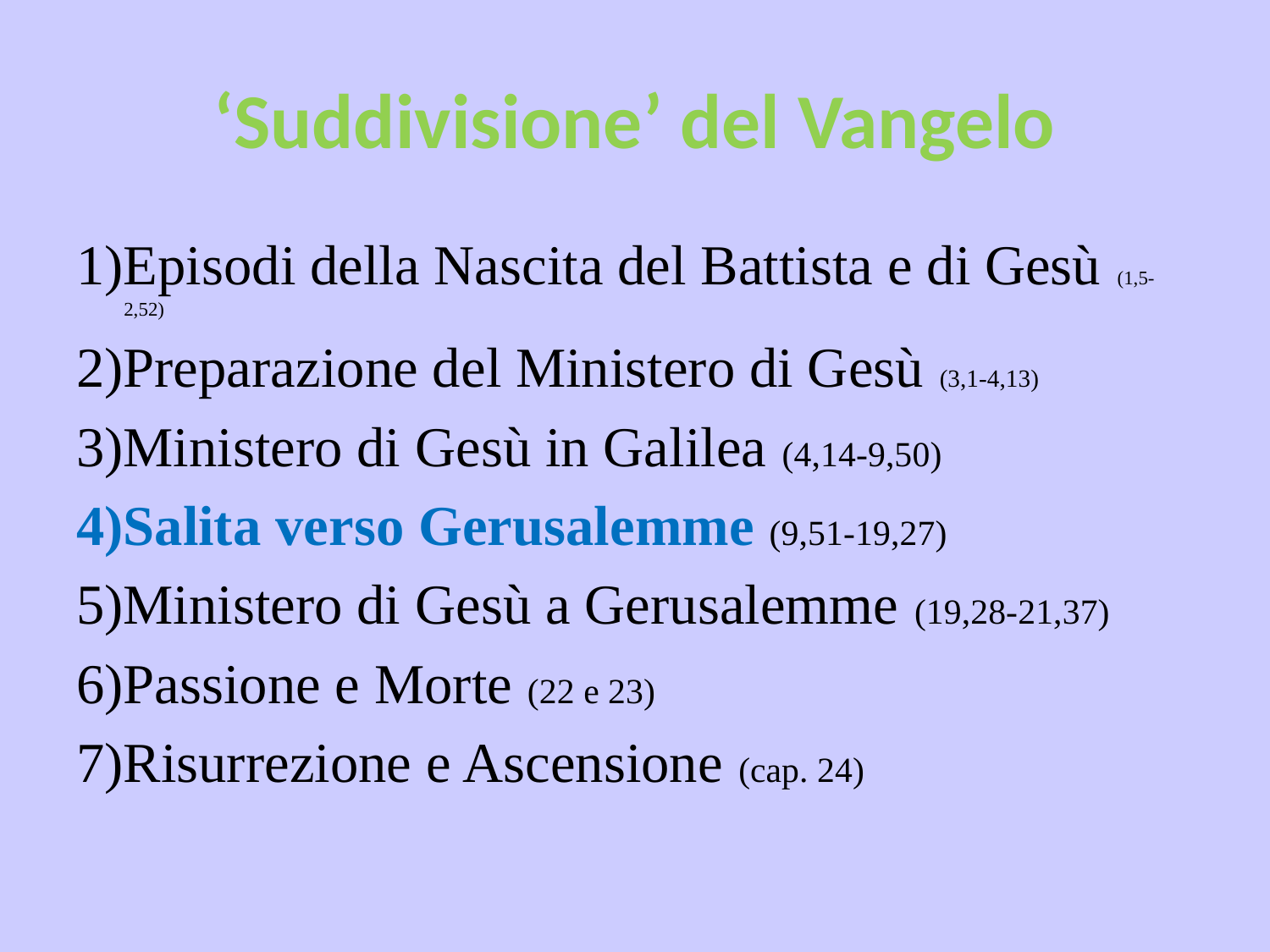

# ‘Suddivisione’ del Vangelo
1)Episodi della Nascita del Battista e di Gesù (1,5-2,52)
2)Preparazione del Ministero di Gesù (3,1-4,13)
3)Ministero di Gesù in Galilea (4,14-9,50)
4)Salita verso Gerusalemme (9,51-19,27)
5)Ministero di Gesù a Gerusalemme (19,28-21,37)
6)Passione e Morte (22 e 23)
7)Risurrezione e Ascensione (cap. 24)